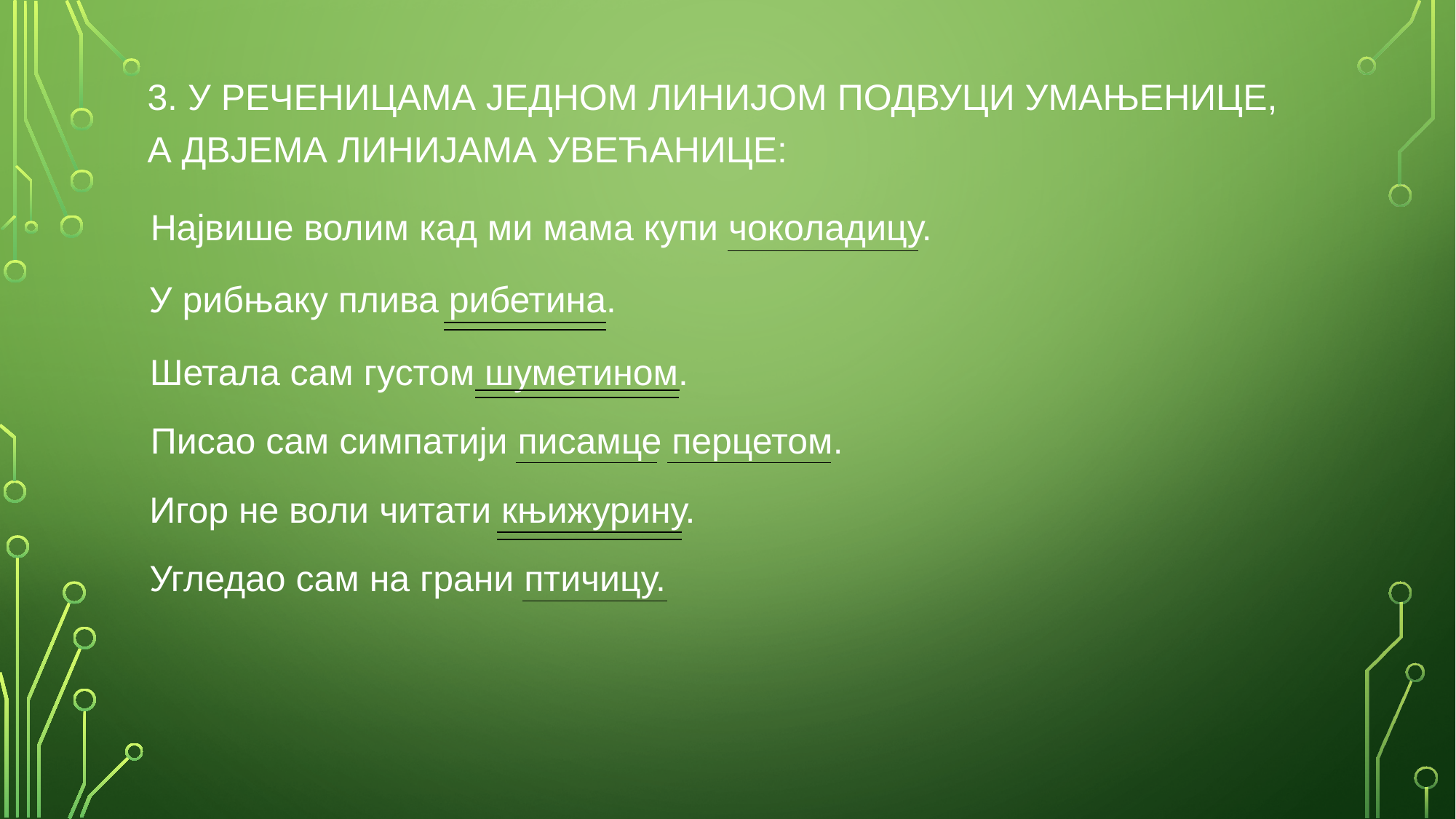

3. У РЕЧЕНИЦАМА ЈЕДНОМ ЛИНИЈОМ ПОДВУЦИ УМАЊЕНИЦЕ, А ДВЈЕМА ЛИНИЈАМА УВЕЋАНИЦЕ:
Највише волим кад ми мама купи чоколадицу.
У рибњаку плива рибетина.
Шетала сам густом шуметином.
Писао сам симпатији писамце перцетом.
Игор не воли читати књижурину.
Угледао сам на грани птичицу.